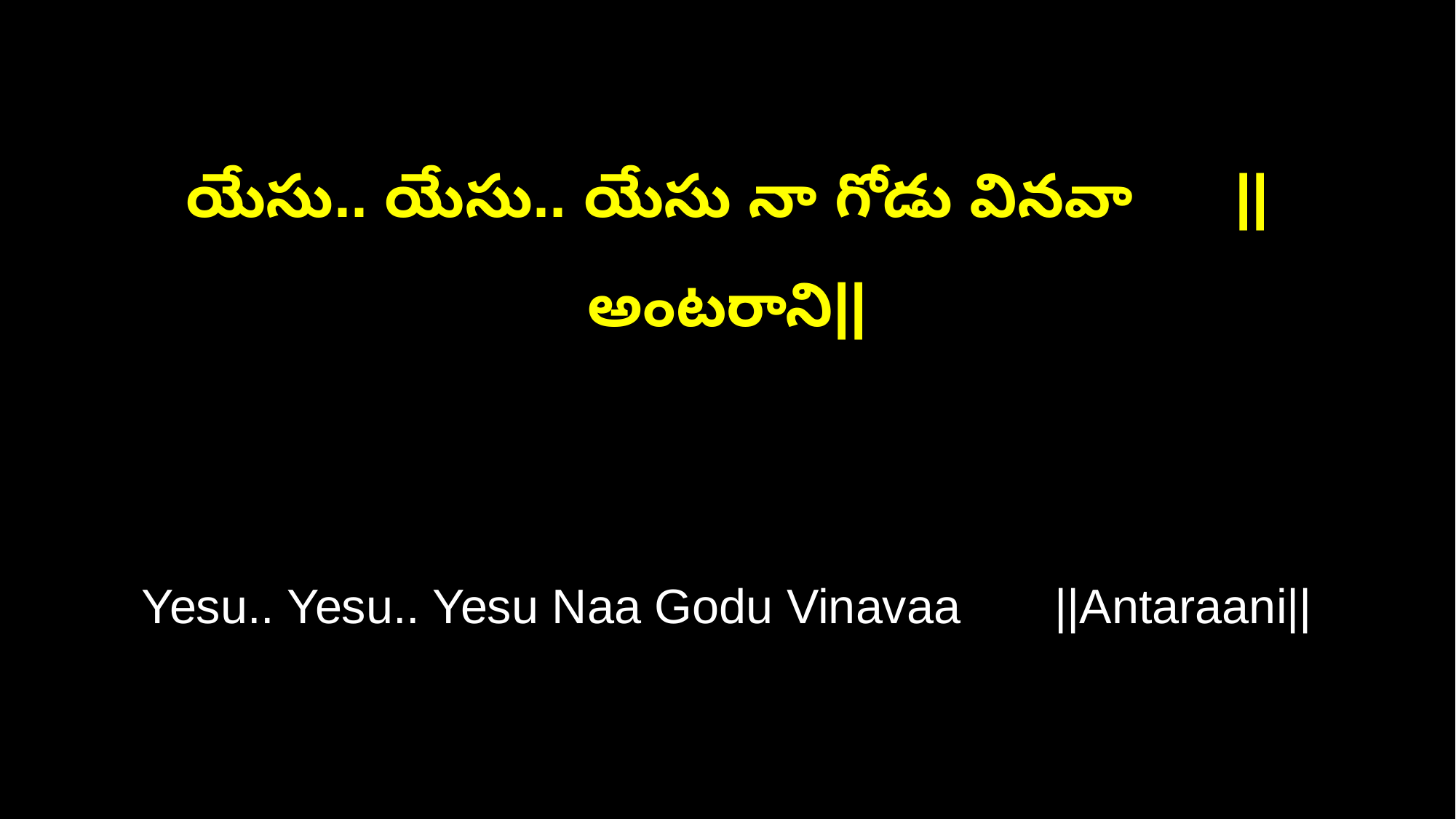

యేసు.. యేసు.. యేసు నా గోడు వినవా      ||అంటరాని||
Yesu.. Yesu.. Yesu Naa Godu Vinavaa       ||Antaraani||